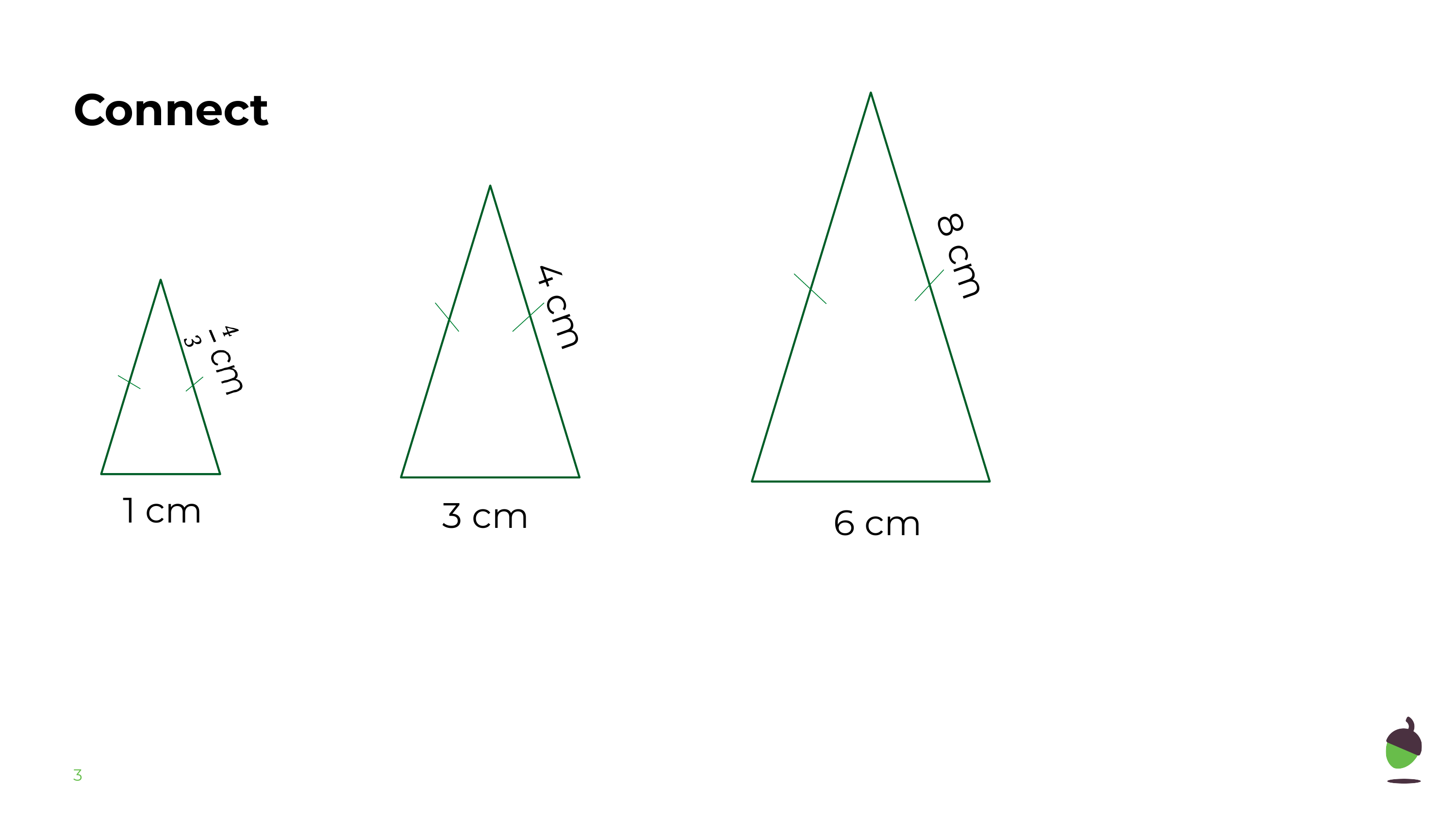

8 cm
6 cm

4 cm
3 cm

1 cm